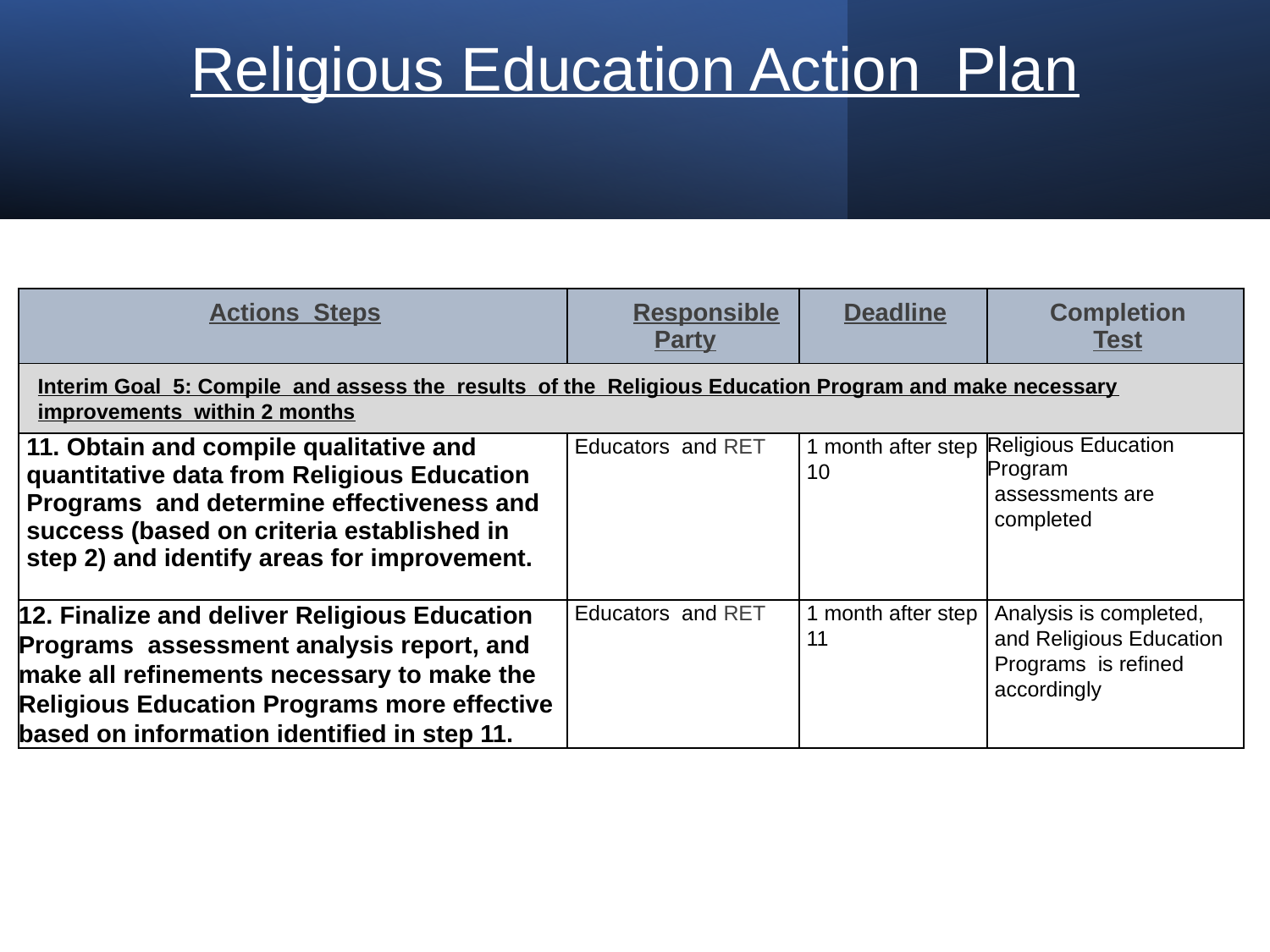

Religious Education Action  Plan

| Actions Steps | Responsible Party | Deadline | Completion Test |
| --- | --- | --- | --- |
| Interim Goal 5: Compile and assess the results of the Religious Education Program and make necessary improvements within 2 months |  |  |  |
| 11. Obtain and compile qualitative and quantitative data from Religious Education Programs and determine effectiveness and success (based on criteria established in step 2) and identify areas for improvement. | Educators and RET | 1 month after step 10 | Religious Education Program assessments are completed |
| 12. Finalize and deliver Religious Education Programs assessment analysis report, and make all refinements necessary to make the Religious Education Programs more effective based on information identified in step 11. | Educators and RET | 1 month after step 11 | Analysis is completed, and Religious Education Programs is refined accordingly |